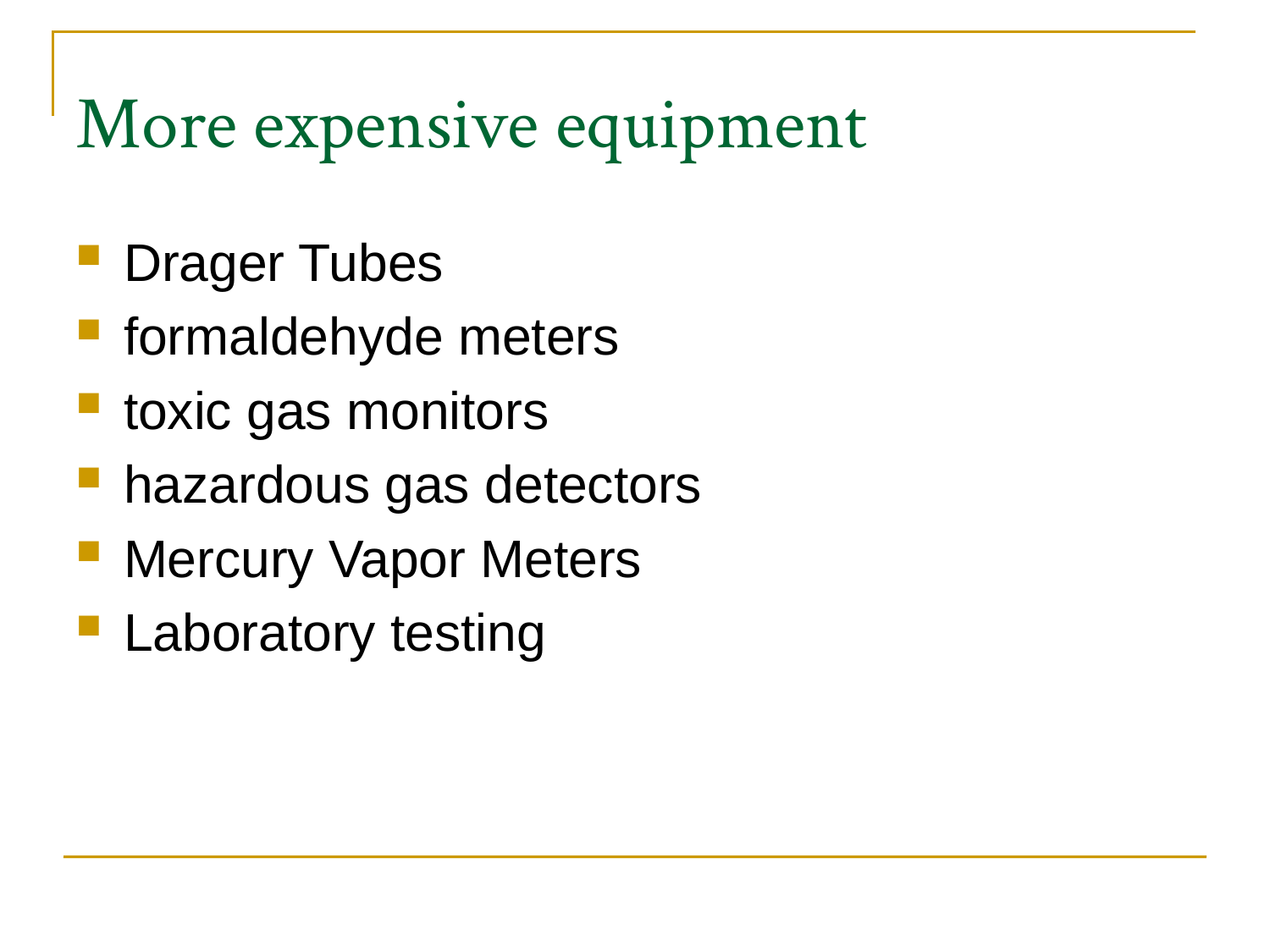

# More expensive equipment
Drager Tubes
formaldehyde meters
toxic gas monitors
hazardous gas detectors
Mercury Vapor Meters
Laboratory testing